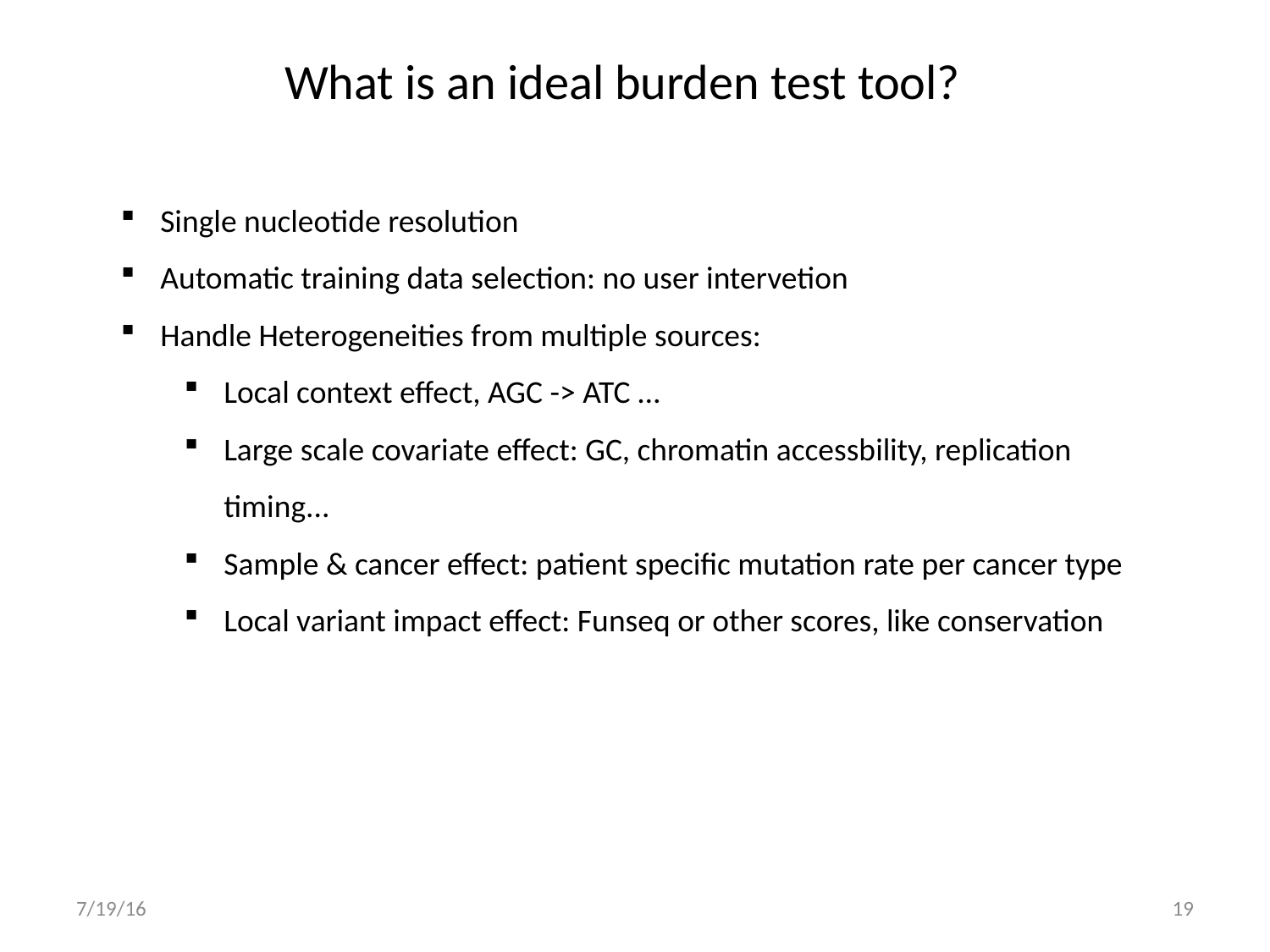

What is an ideal burden test tool?
Single nucleotide resolution
Automatic training data selection: no user intervetion
Handle Heterogeneities from multiple sources:
Local context effect, AGC -> ATC …
Large scale covariate effect: GC, chromatin accessbility, replication timing...
Sample & cancer effect: patient specific mutation rate per cancer type
Local variant impact effect: Funseq or other scores, like conservation
7/19/16
19